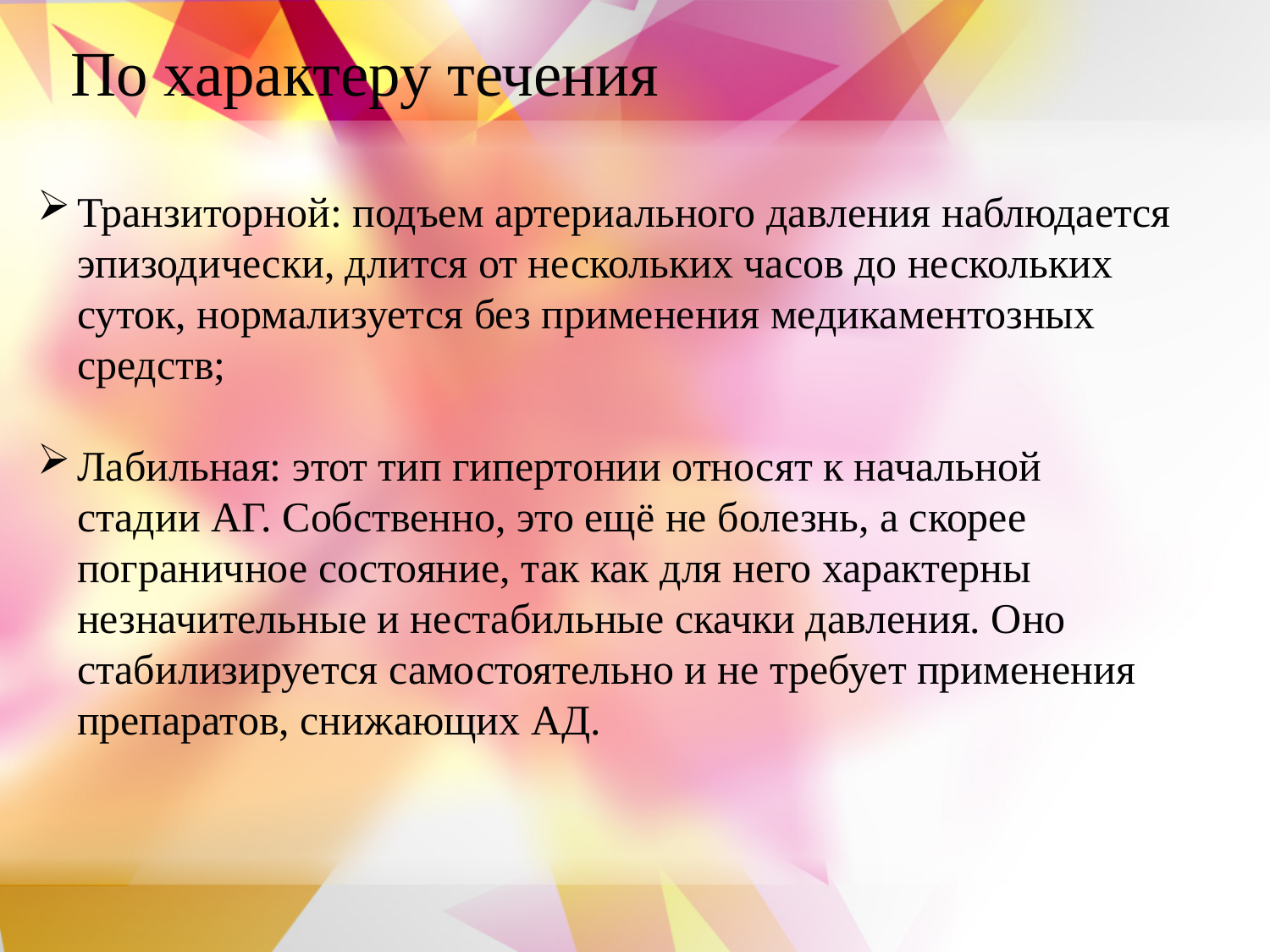

По характеру течения

Транзиторной: подъем артериального давления наблюдается эпизодически, длится от нескольких часов до нескольких суток, нормализуется без применения медикаментозных средств;
Лабильная: этот тип гипертонии относят к начальной стадии АГ. Собственно, это ещё не болезнь, а скорее пограничное состояние, так как для него характерны незначительные и нестабильные скачки давления. Оно стабилизируется самостоятельно и не требует применения препаратов, снижающих АД.